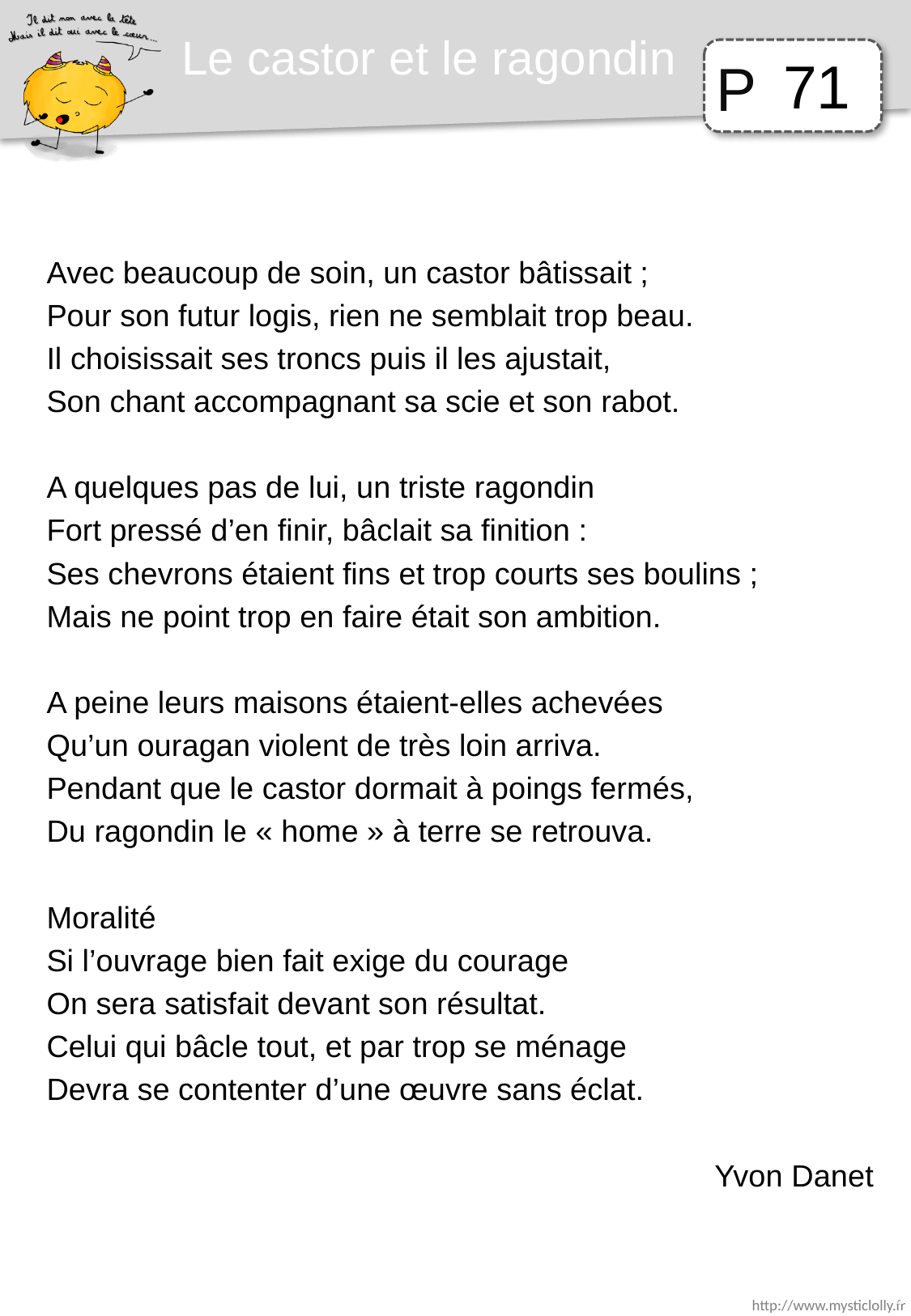

Le castor et le ragondin
71
Avec beaucoup de soin, un castor bâtissait ;
Pour son futur logis, rien ne semblait trop beau.
Il choisissait ses troncs puis il les ajustait,
Son chant accompagnant sa scie et son rabot.

A quelques pas de lui, un triste ragondin
Fort pressé d’en finir, bâclait sa finition :
Ses chevrons étaient fins et trop courts ses boulins ;
Mais ne point trop en faire était son ambition.

A peine leurs maisons étaient-elles achevées
Qu’un ouragan violent de très loin arriva.
Pendant que le castor dormait à poings fermés,
Du ragondin le « home » à terre se retrouva.

Moralité
Si l’ouvrage bien fait exige du courage
On sera satisfait devant son résultat.
Celui qui bâcle tout, et par trop se ménage
Devra se contenter d’une œuvre sans éclat.

Yvon Danet